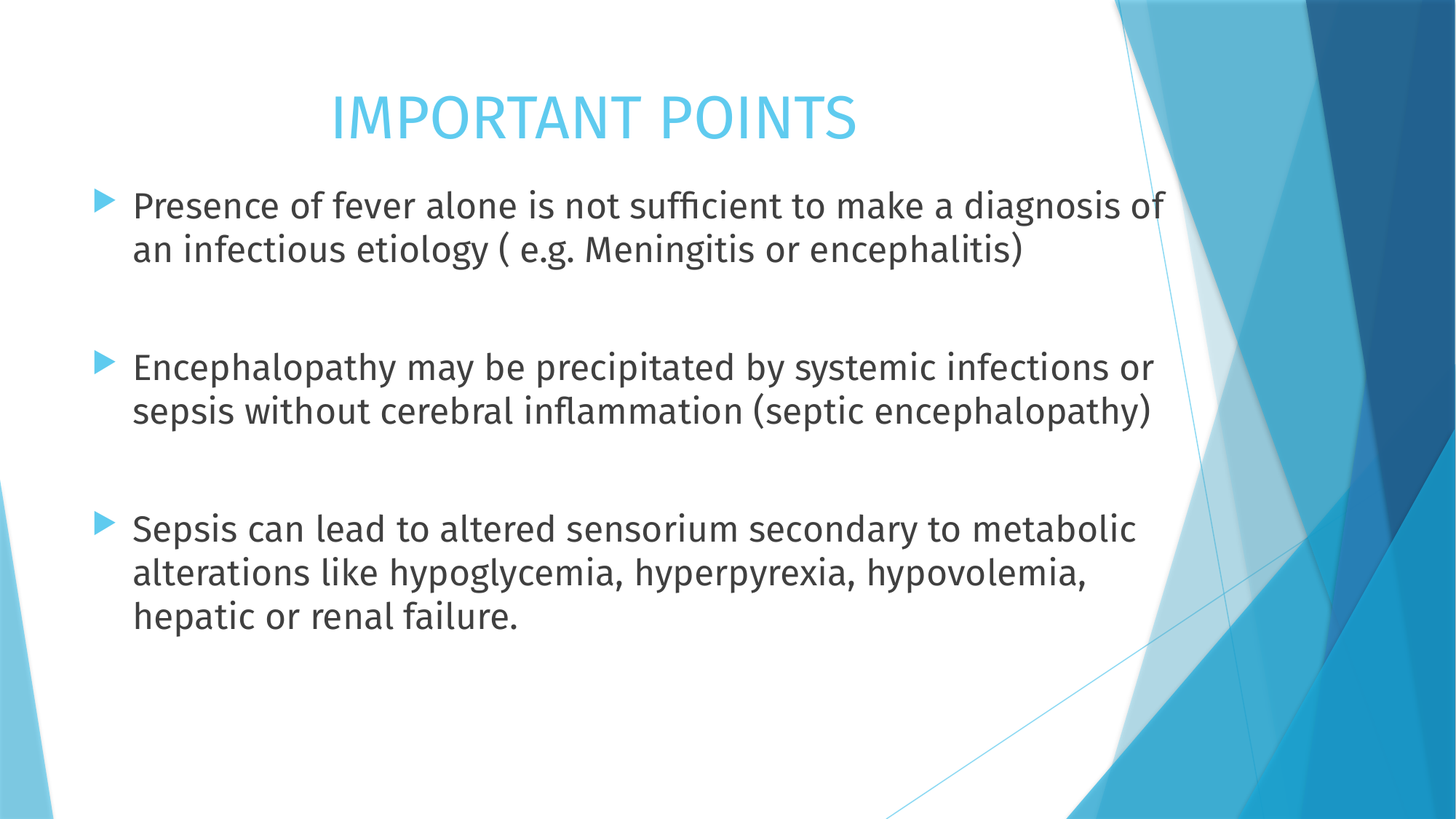

# IMPORTANT POINTS
Presence of fever alone is not sufficient to make a diagnosis of an infectious etiology ( e.g. Meningitis or encephalitis)

Encephalopathy may be precipitated by systemic infections or sepsis without cerebral inflammation (septic encephalopathy)

Sepsis can lead to altered sensorium secondary to metabolic alterations like hypoglycemia, hyperpyrexia, hypovolemia, hepatic or renal failure.